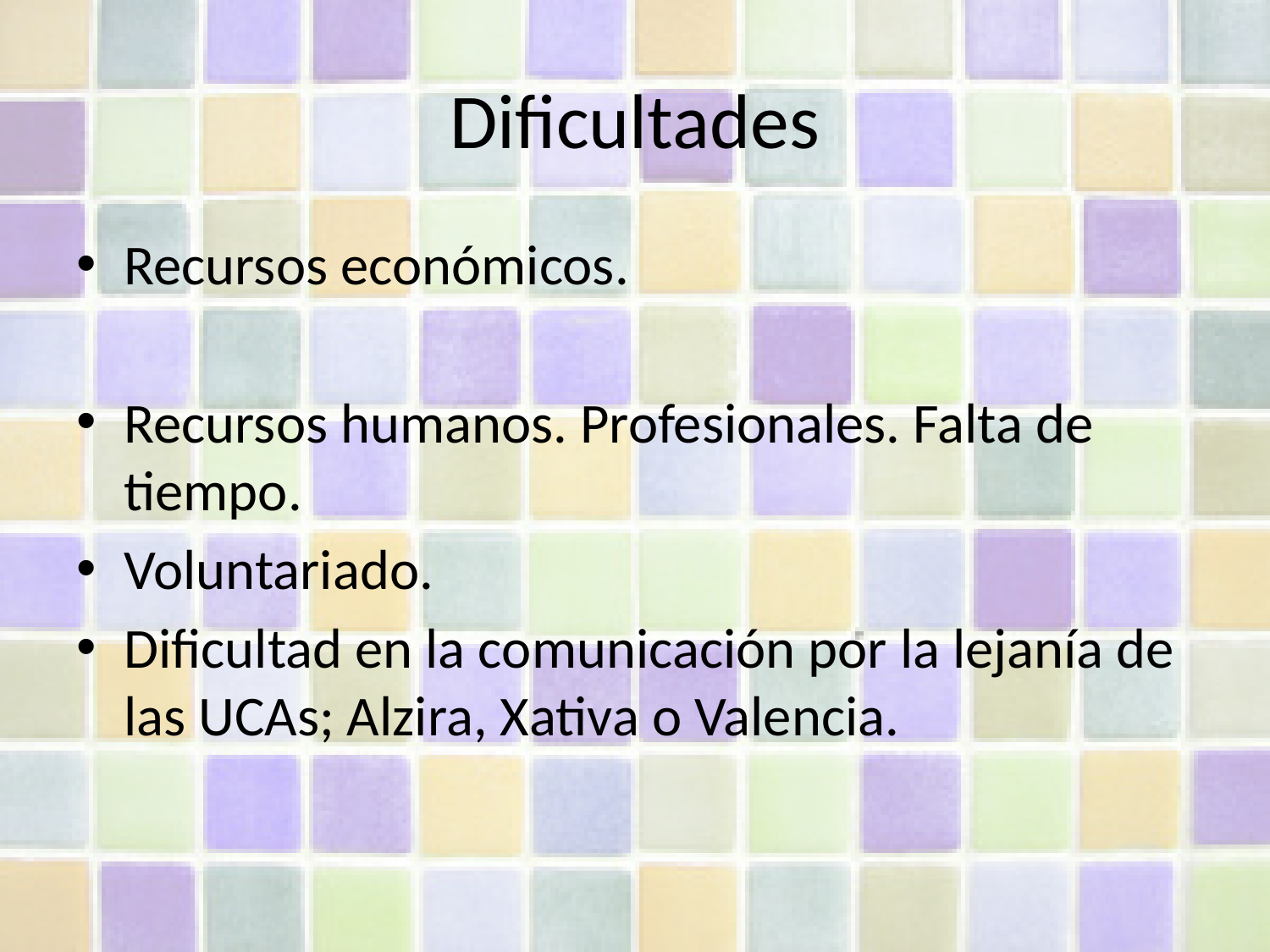

# Dificultades
Recursos económicos.

Recursos humanos. Profesionales. Falta de tiempo.
Voluntariado.
Dificultad en la comunicación por la lejanía de las UCAs; Alzira, Xativa o Valencia.